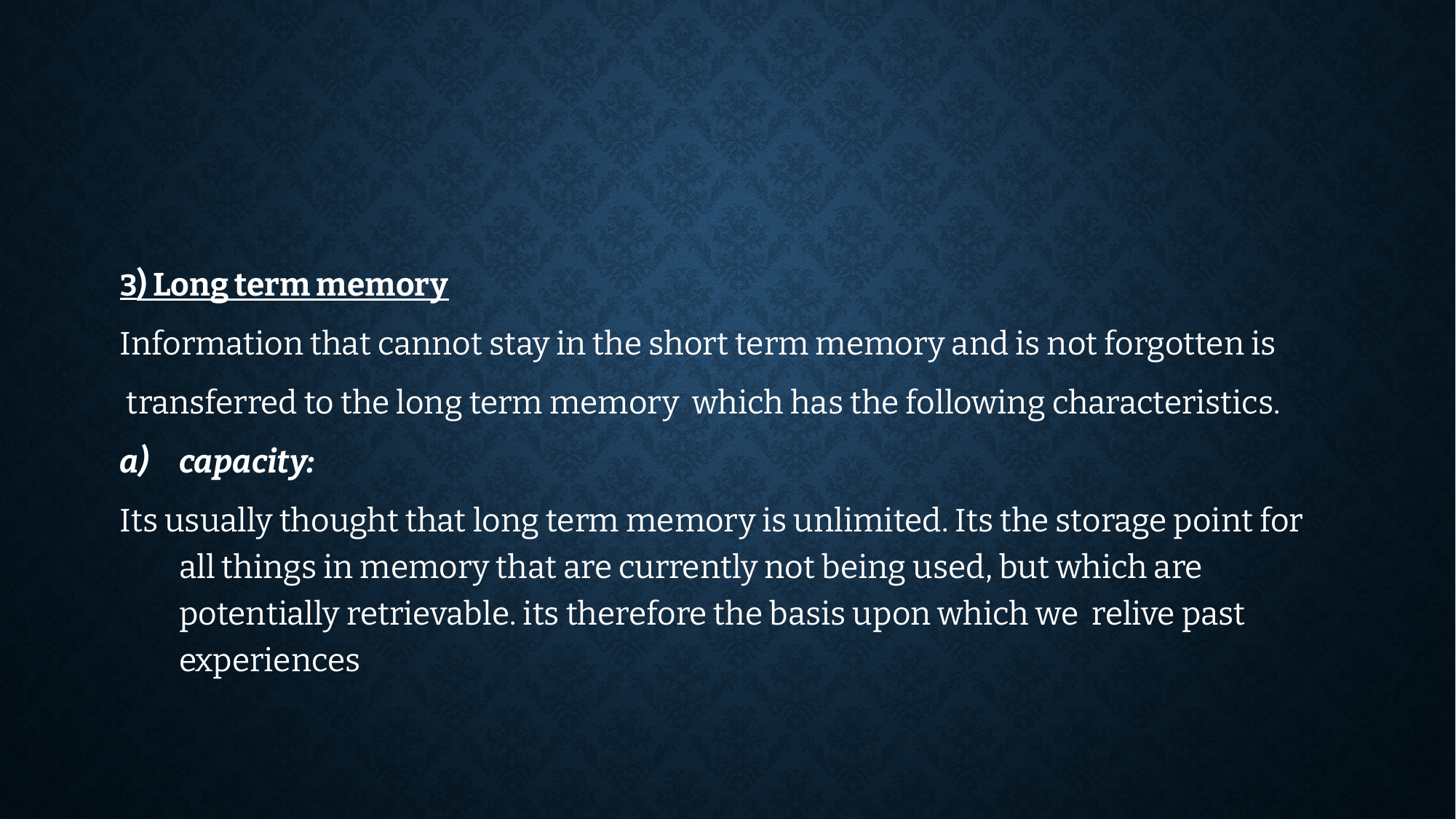

#
3) Long term memory
Information that cannot stay in the short term memory and is not forgotten is
 transferred to the long term memory  which has the following characteristics.
capacity:
Its usually thought that long term memory is unlimited. Its the storage point for all things in memory that are currently not being used, but which are potentially retrievable. its therefore the basis upon which we  relive past experiences